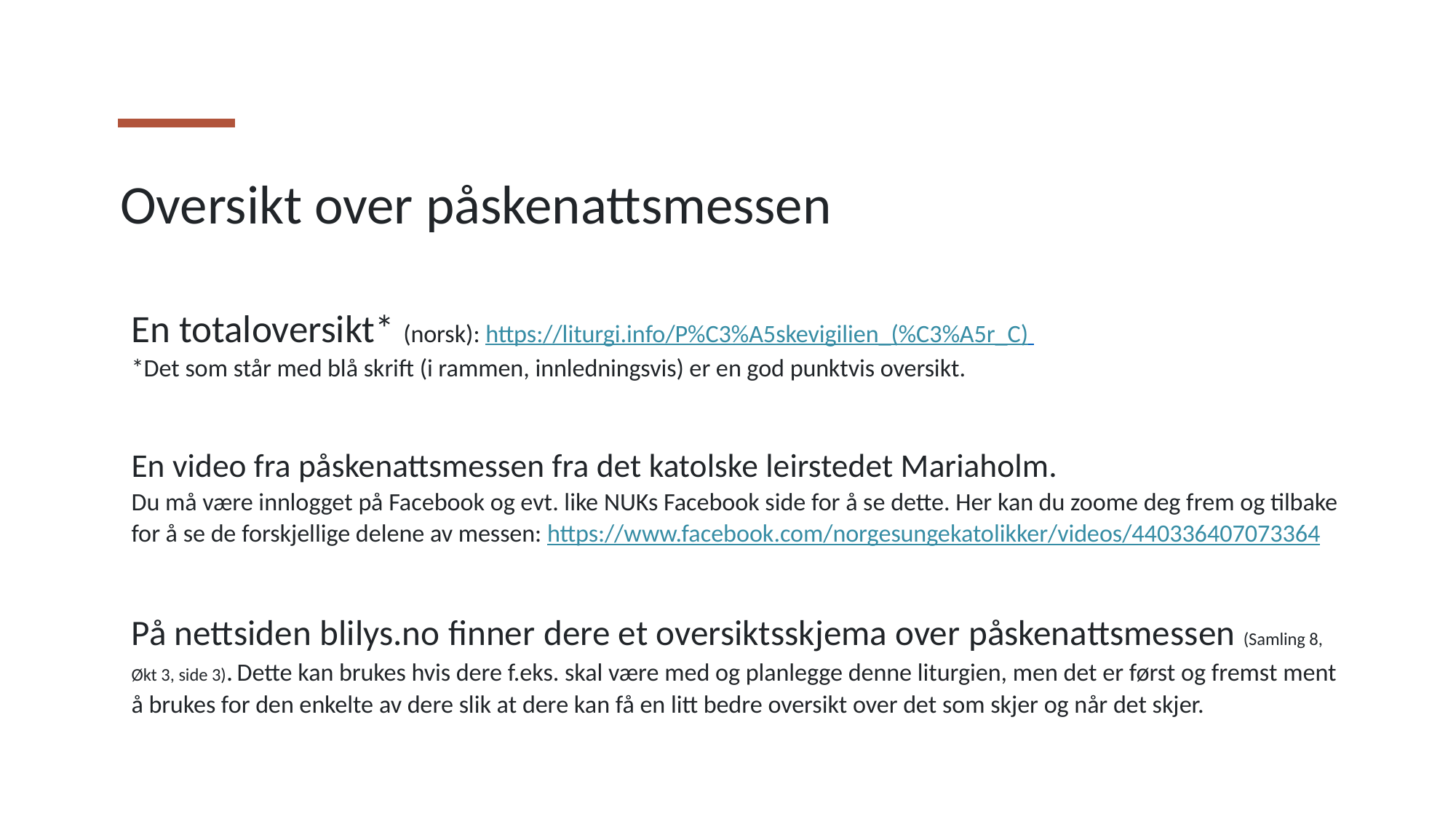

# Oversikt over påskenattsmessen

En totaloversikt* (norsk): https://liturgi.info/P%C3%A5skevigilien_(%C3%A5r_C)
*Det som står med blå skrift (i rammen, innledningsvis) er en god punktvis oversikt.

En video fra påskenattsmessen fra det katolske leirstedet Mariaholm.
Du må være innlogget på Facebook og evt. like NUKs Facebook side for å se dette. Her kan du zoome deg frem og tilbake for å se de forskjellige delene av messen: https://www.facebook.com/norgesungekatolikker/videos/440336407073364

På nettsiden blilys.no finner dere et oversiktsskjema over påskenattsmessen (Samling 8, Økt 3, side 3). Dette kan brukes hvis dere f.eks. skal være med og planlegge denne liturgien, men det er først og fremst ment å brukes for den enkelte av dere slik at dere kan få en litt bedre oversikt over det som skjer og når det skjer.